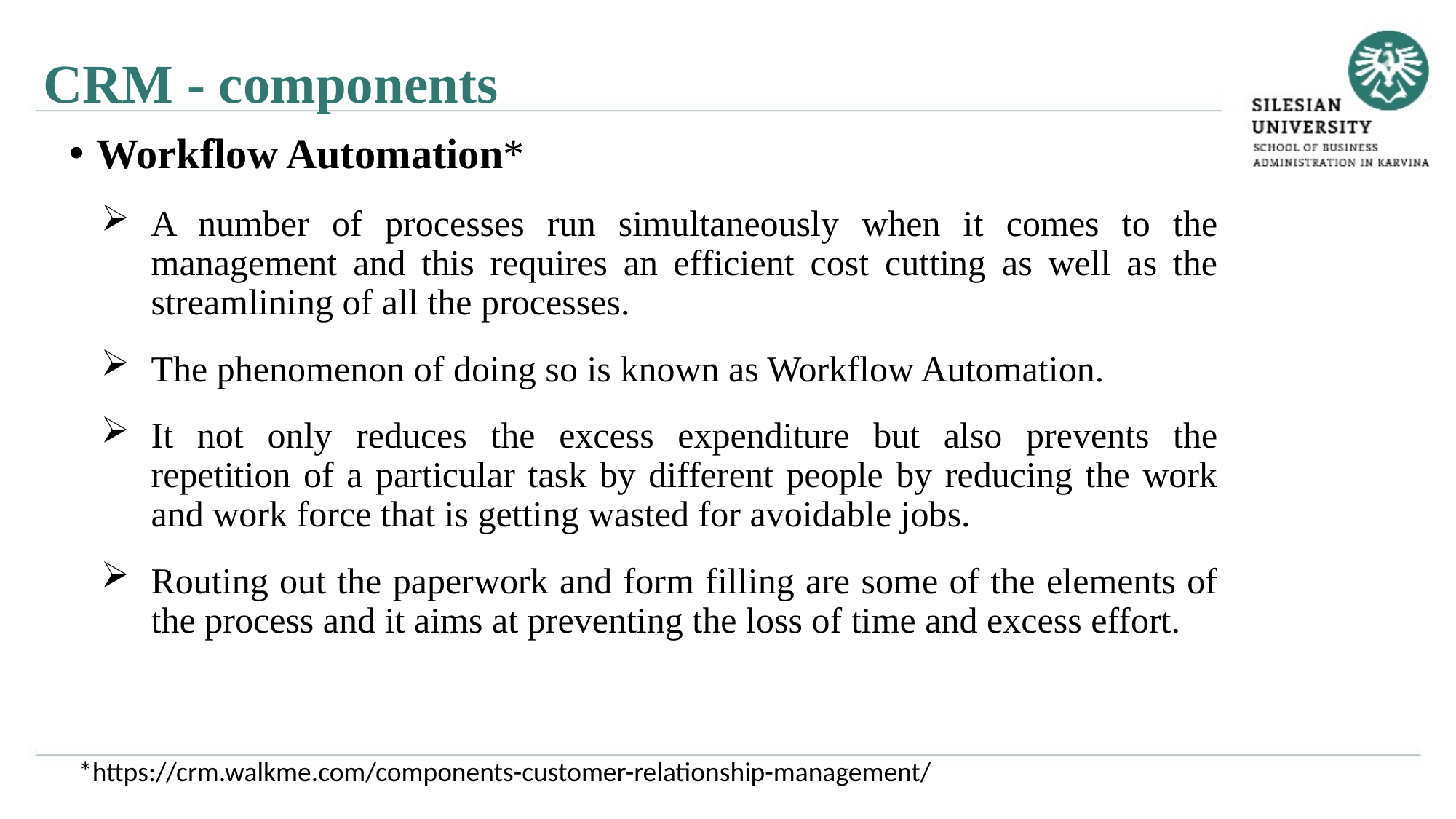

CRM - components
Workflow Automation*
A number of processes run simultaneously when it comes to the management and this requires an efficient cost cutting as well as the streamlining of all the processes.
The phenomenon of doing so is known as Workflow Automation.
It not only reduces the excess expenditure but also prevents the repetition of a particular task by different people by reducing the work and work force that is getting wasted for avoidable jobs.
Routing out the paperwork and form filling are some of the elements of the process and it aims at preventing the loss of time and excess effort.
*https://crm.walkme.com/components-customer-relationship-management/